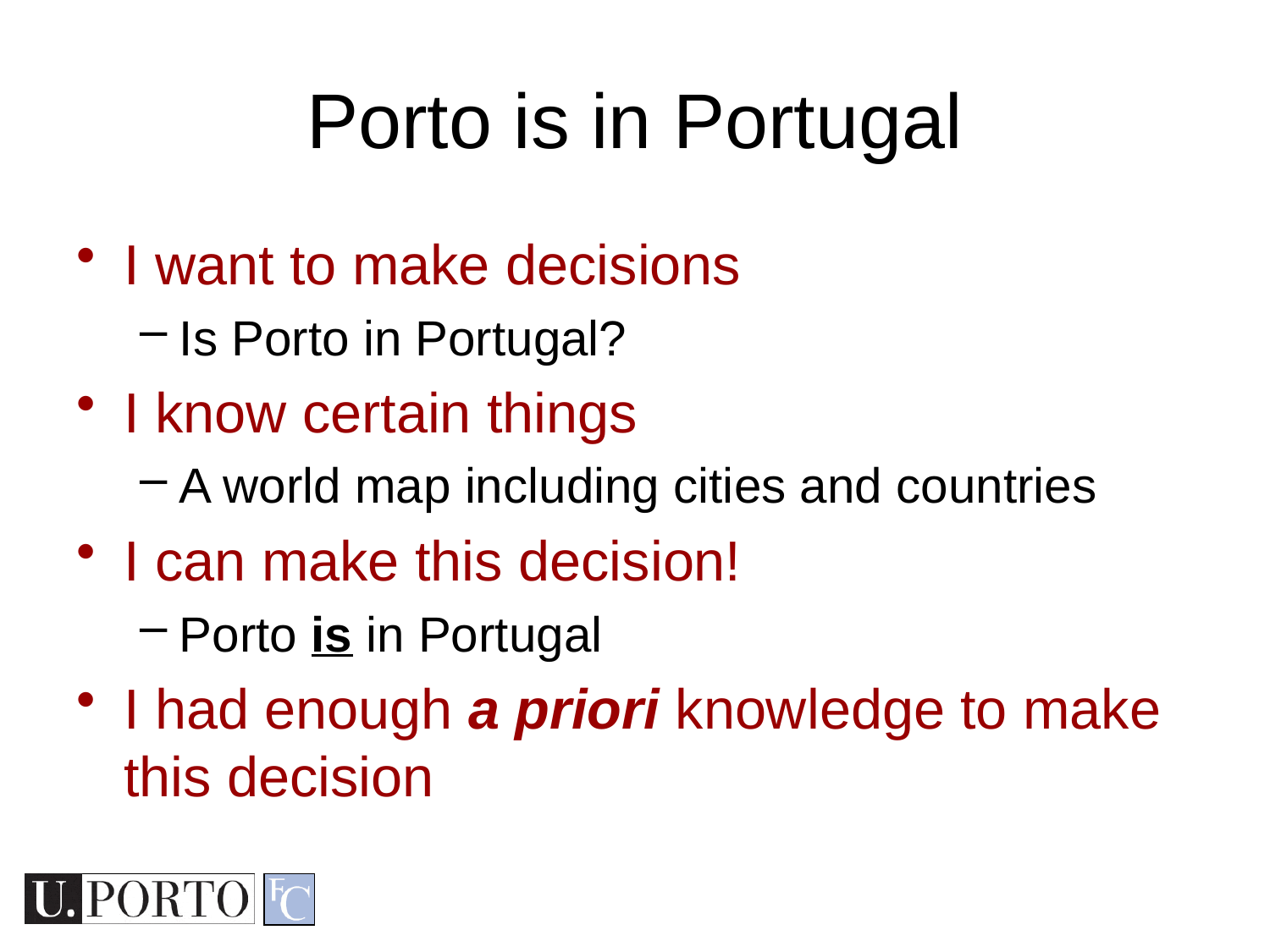

# Porto is in Portugal
I want to make decisions
Is Porto in Portugal?
I know certain things
A world map including cities and countries
I can make this decision!
Porto is in Portugal
I had enough a priori knowledge to make this decision